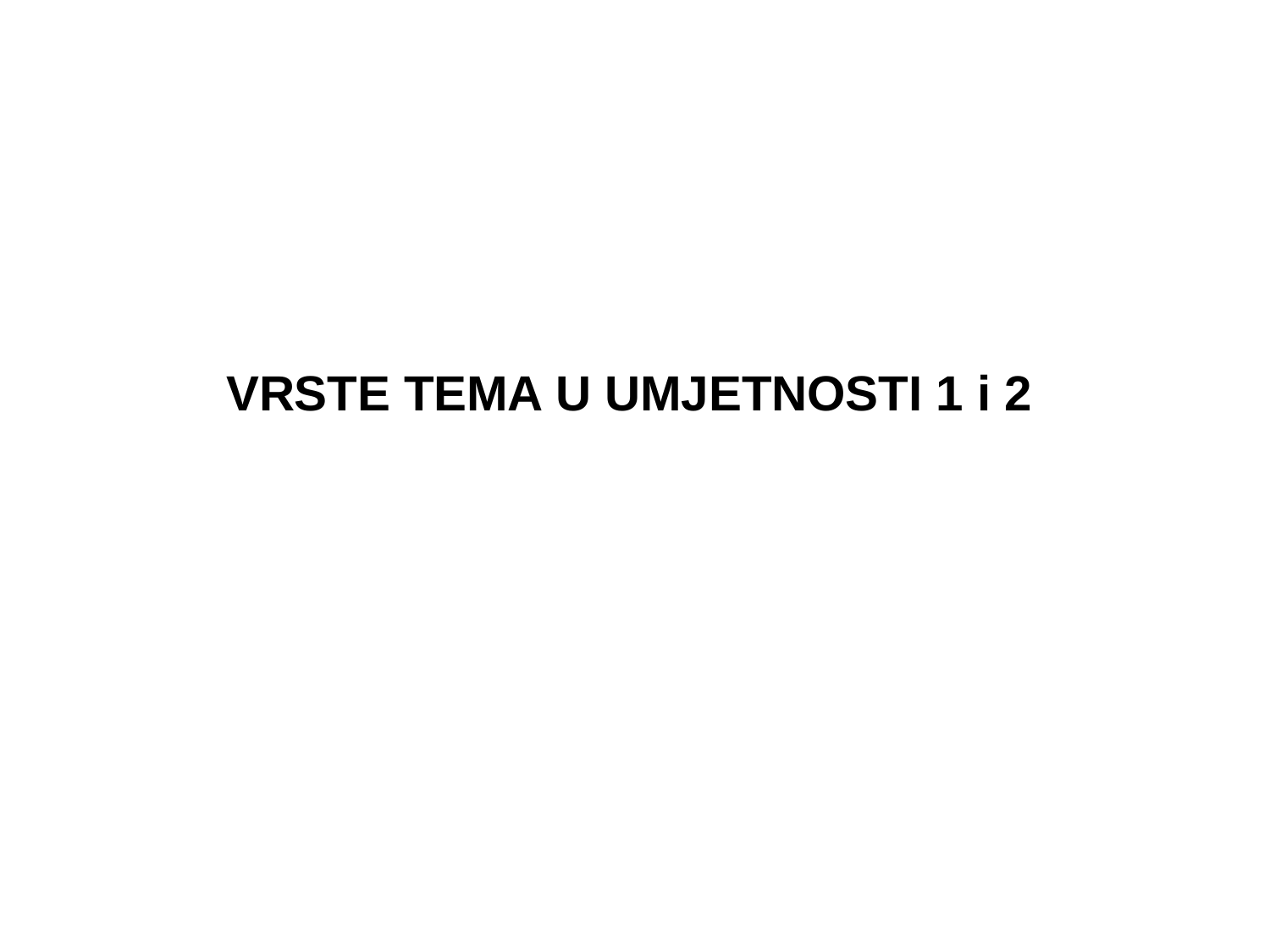

VRSTE TEMA U UMJETNOSTI 1 i 2